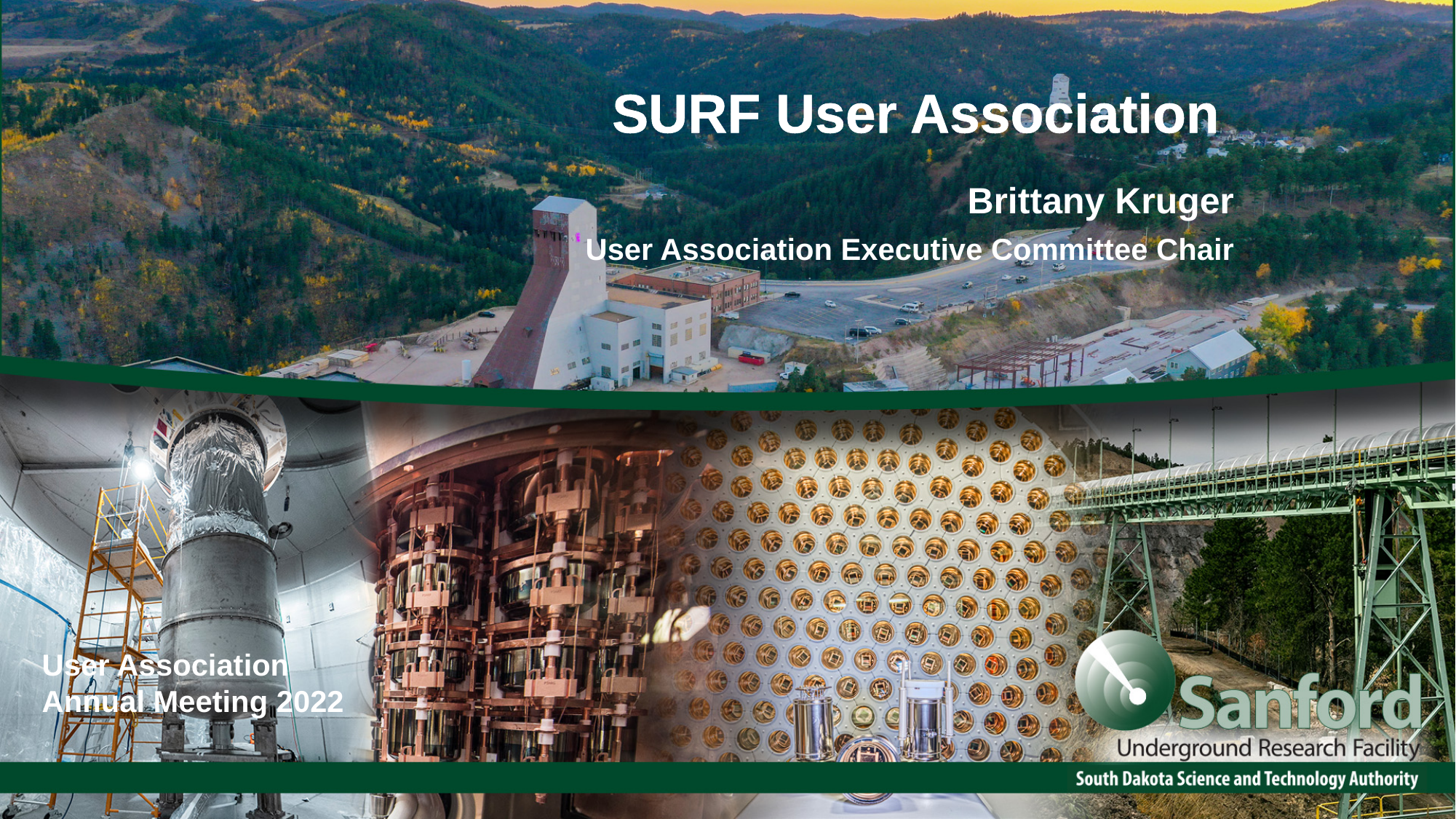

SURF User Association
Brittany Kruger
User Association Executive Committee Chair
User Association Annual Meeting 2022